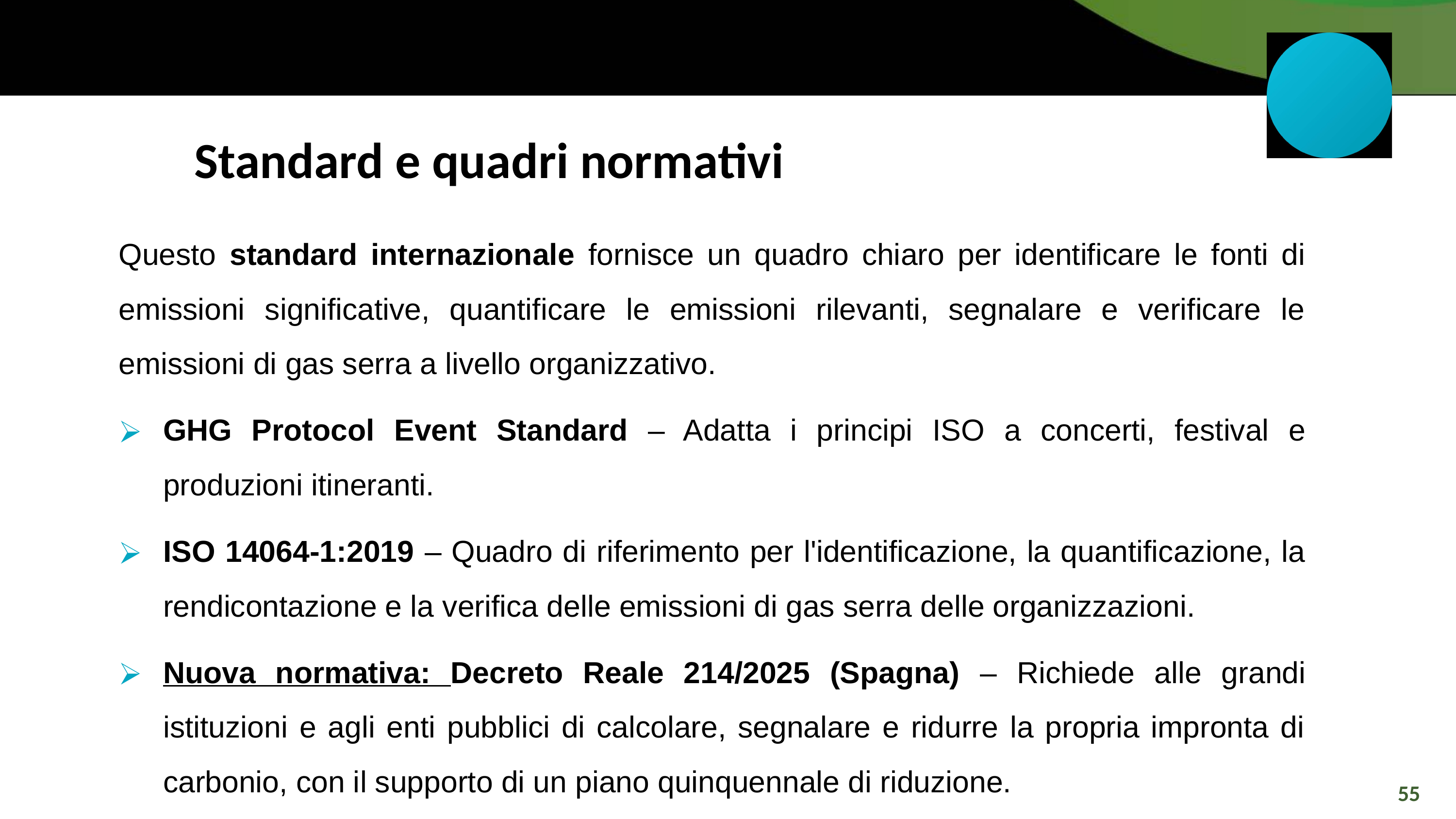

Standard e quadri normativi
Questo standard internazionale fornisce un quadro chiaro per identificare le fonti di emissioni significative, quantificare le emissioni rilevanti, segnalare e verificare le emissioni di gas serra a livello organizzativo.
GHG Protocol Event Standard – Adatta i principi ISO a concerti, festival e produzioni itineranti.
ISO 14064-1:2019 – Quadro di riferimento per l'identificazione, la quantificazione, la rendicontazione e la verifica delle emissioni di gas serra delle organizzazioni.
Nuova normativa: Decreto Reale 214/2025 (Spagna) – Richiede alle grandi istituzioni e agli enti pubblici di calcolare, segnalare e ridurre la propria impronta di carbonio, con il supporto di un piano quinquennale di riduzione.
55